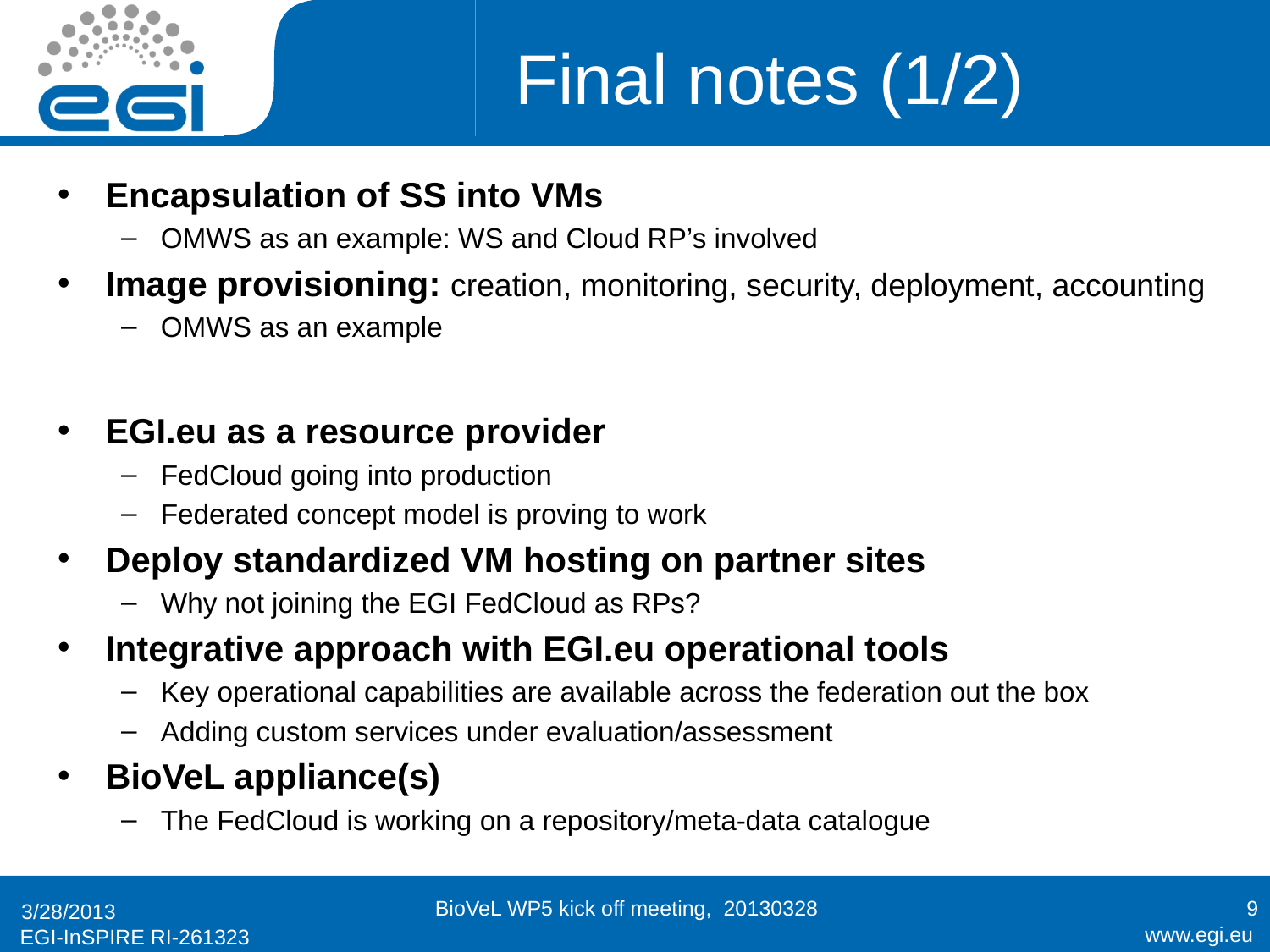

# Final notes (1/2)
Encapsulation of SS into VMs
OMWS as an example: WS and Cloud RP’s involved
Image provisioning: creation, monitoring, security, deployment, accounting
OMWS as an example

EGI.eu as a resource provider
FedCloud going into production
Federated concept model is proving to work
Deploy standardized VM hosting on partner sites
Why not joining the EGI FedCloud as RPs?
Integrative approach with EGI.eu operational tools
Key operational capabilities are available across the federation out the box
Adding custom services under evaluation/assessment
BioVeL appliance(s)
The FedCloud is working on a repository/meta-data catalogue

BioVeL WP5 kick off meeting,  20130328
9
3/28/2013